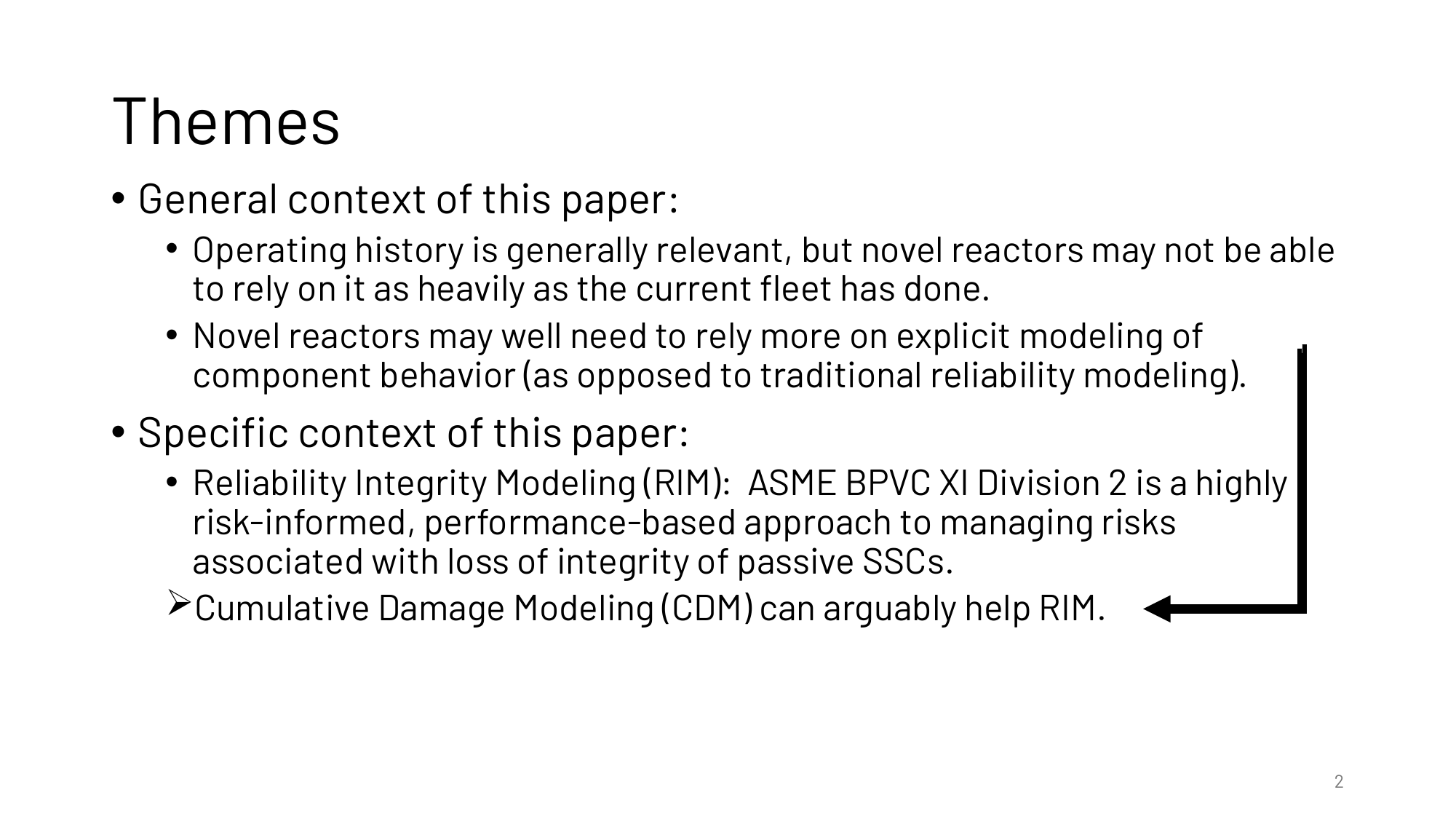

# Themes
General context of this paper:
Operating history is generally relevant, but novel reactors may not be able to rely on it as heavily as the current fleet has done.
Novel reactors may well need to rely more on explicit modeling of component behavior (as opposed to traditional reliability modeling).
Specific context of this paper:
Reliability Integrity Modeling (RIM):  ASME BPVC XI Division 2 is a highly risk-informed, performance-based approach to managing risks associated with loss of integrity of passive SSCs.
Cumulative Damage Modeling (CDM) can arguably help RIM.

2